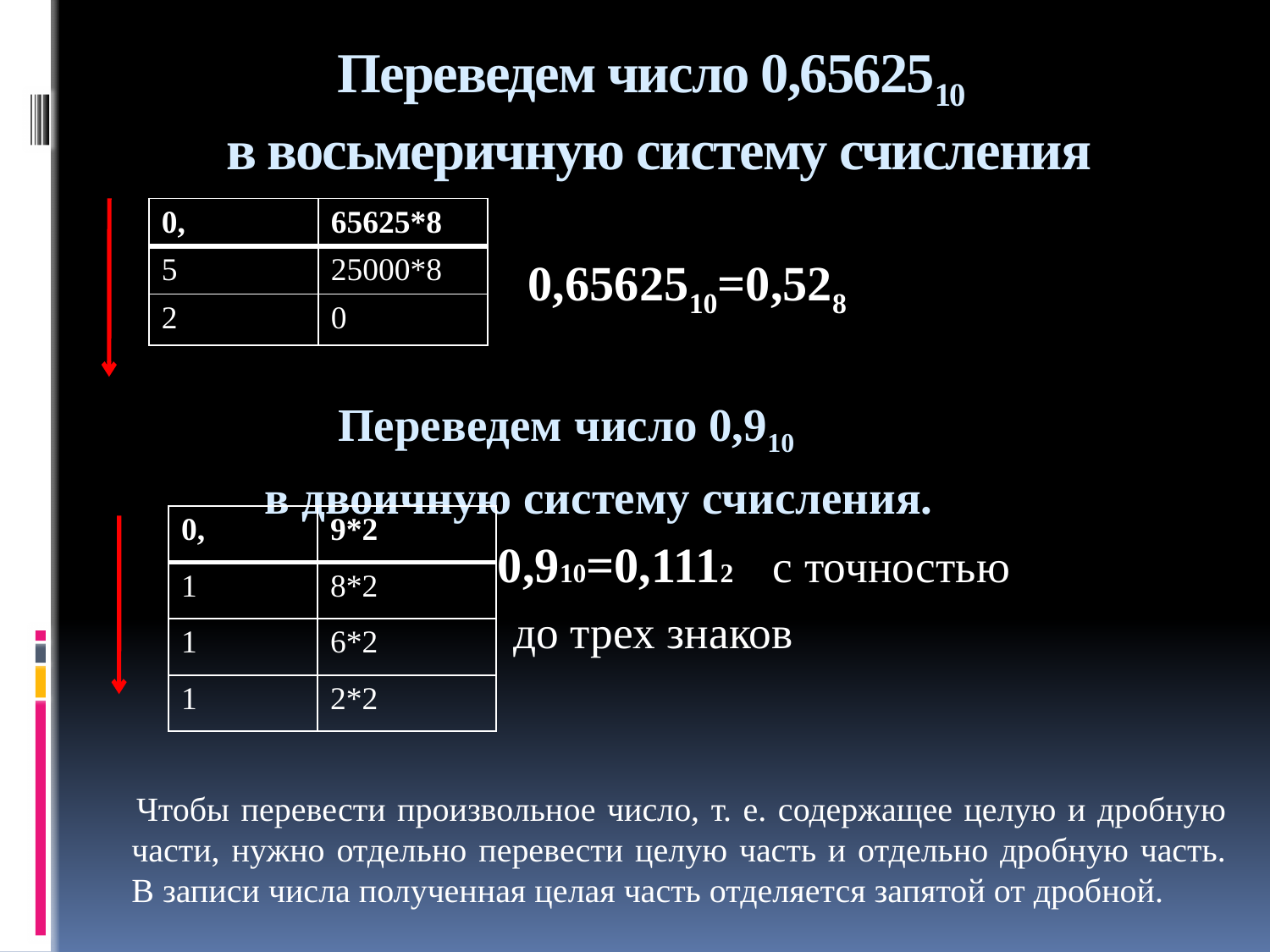

# Переведем число 0,6562510 в восьмеричную систему счисления

                                            0,6562510=0,528

                  Переведем число 0,910
               в двоичную систему счисления.
                                   0,910=0,1112    с точностью
                                     до трех знаков

    Чтобы перевести произвольное число, т. е. содержащее целую и дробную части, нужно отдельно перевести целую часть и отдельно дробную часть. В записи числа полученная целая часть отделяется запятой от дробной.
| 0, | 65625\*8 |
| --- | --- |
| 5 | 25000\*8 |
| 2 | 0 |
| 0, | 9\*2 |
| --- | --- |
| 1 | 8\*2 |
| 1 | 6\*2 |
| 1 | 2\*2 |